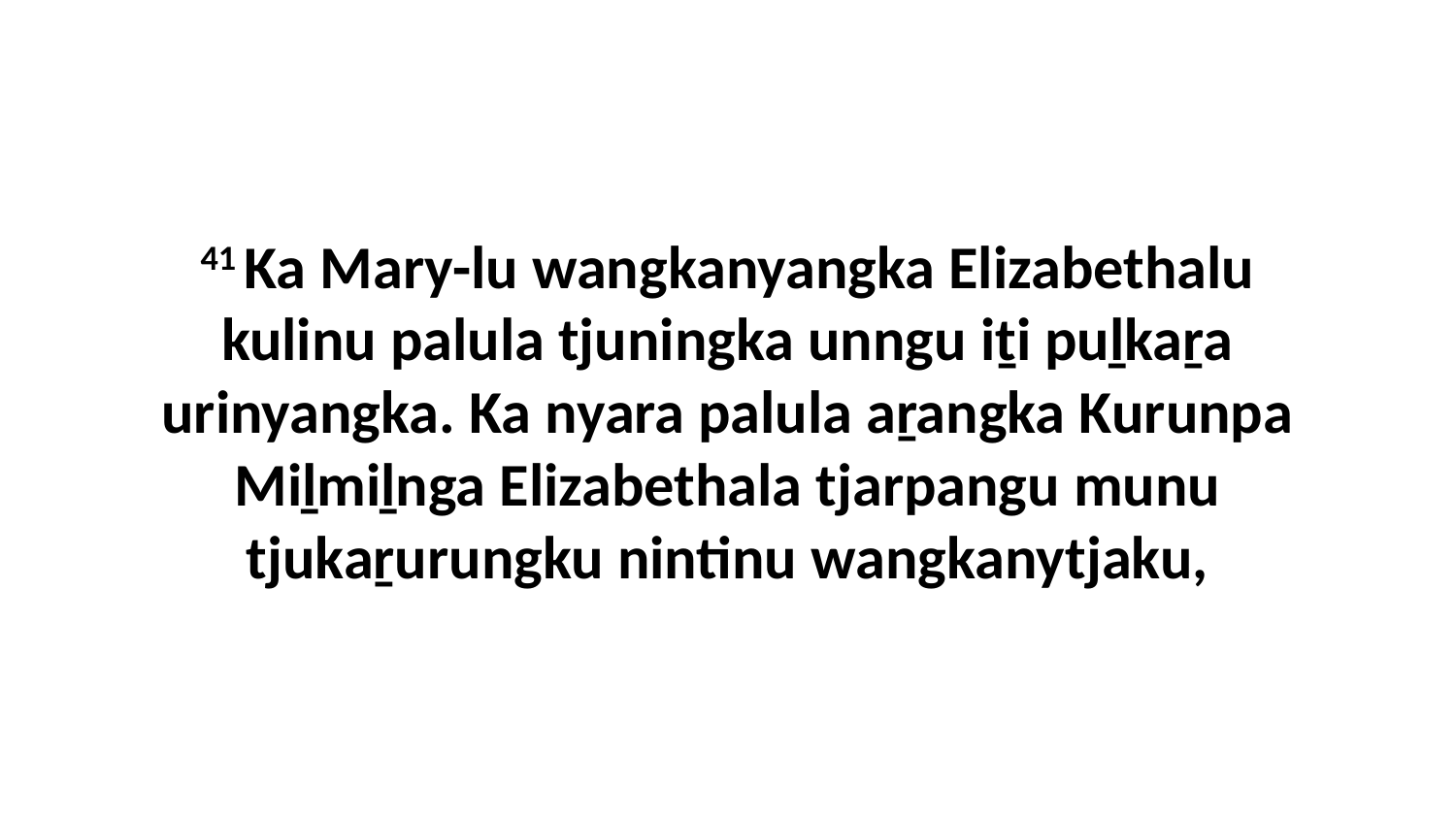

41 Ka Mary-lu wangkanyangka Elizabethalu kulinu palula tjuningka unngu iṯi puḻkaṟa urinyangka. Ka nyara palula aṟangka Kurunpa Miḻmiḻnga Elizabethala tjarpangu munu tjukaṟurungku nintinu wangkanytjaku,